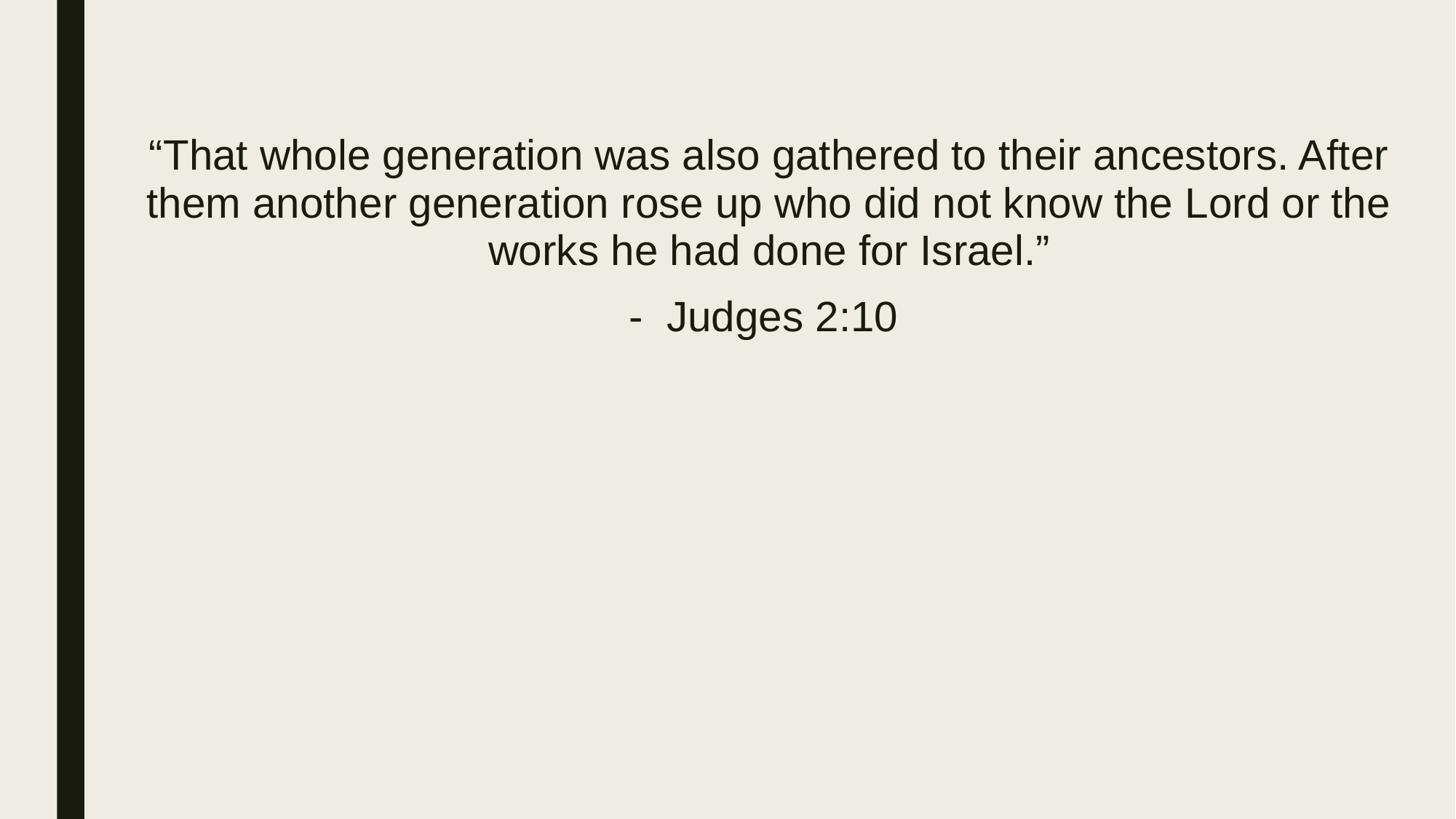

“That whole generation was also gathered to their ancestors. After them another generation rose up who did not know the Lord or the works he had done for Israel.”
-  Judges 2:10